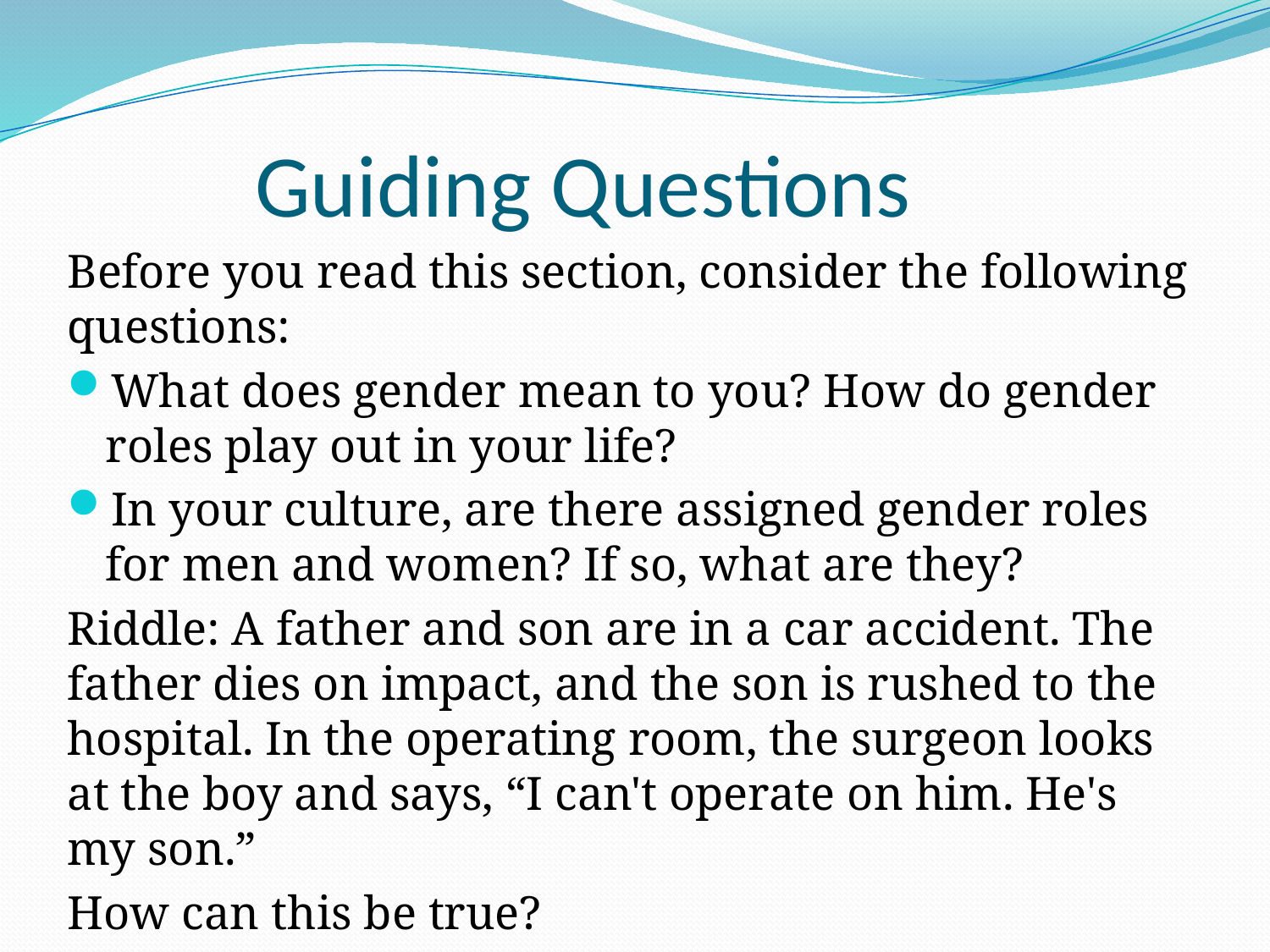

# Guiding Questions
Before you read this section, consider the following questions:
What does gender mean to you? How do gender roles play out in your life?
In your culture, are there assigned gender roles for men and women? If so, what are they?
Riddle: A father and son are in a car accident. The father dies on impact, and the son is rushed to the hospital. In the operating room, the surgeon looks at the boy and says, “I can't operate on him. He's my son.”
How can this be true?